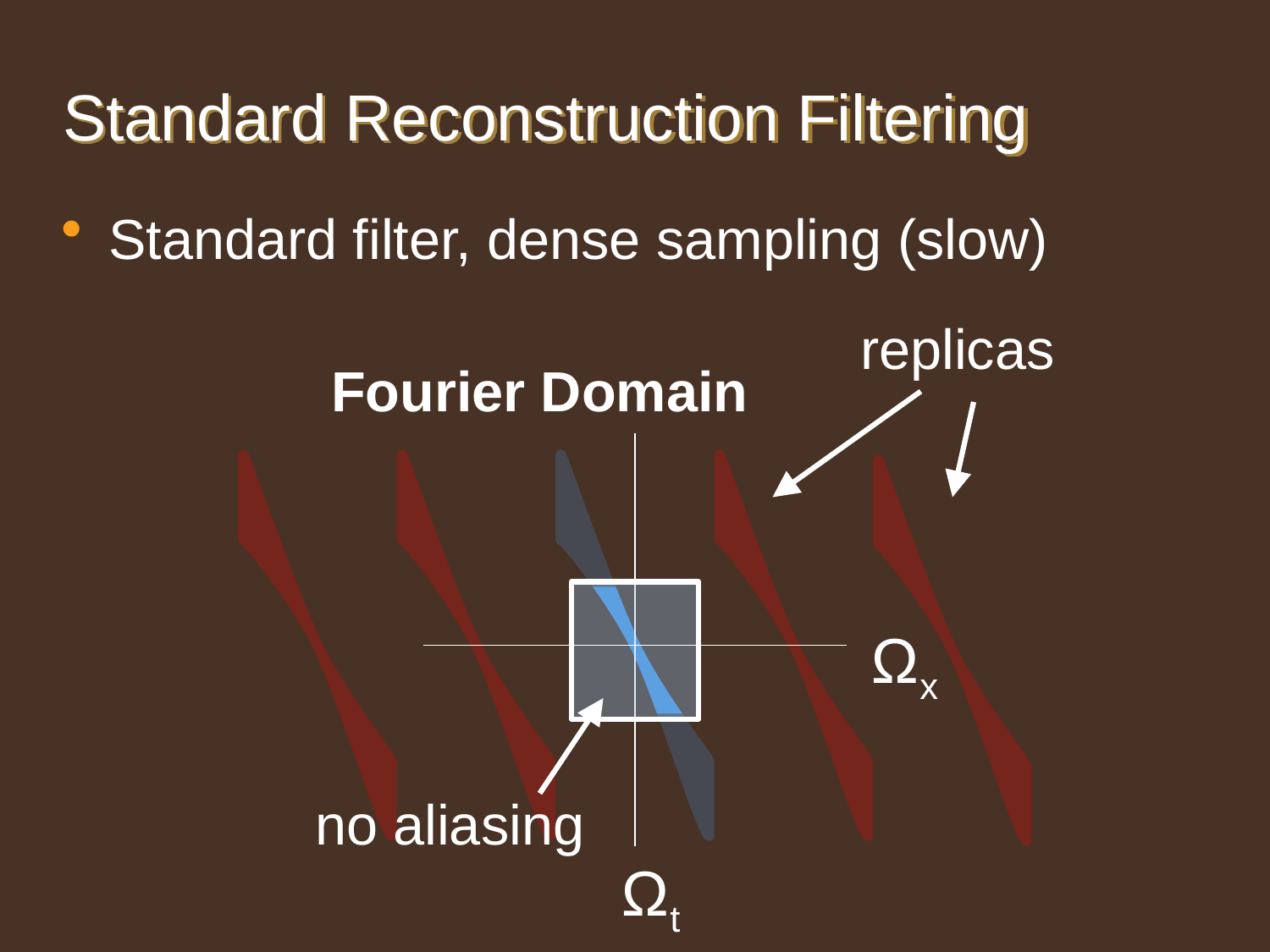

Standard Reconstruction Filtering
Standard filter, dense sampling (slow)
replicas
Fourier Domain

Ωx

no aliasing
Ωt